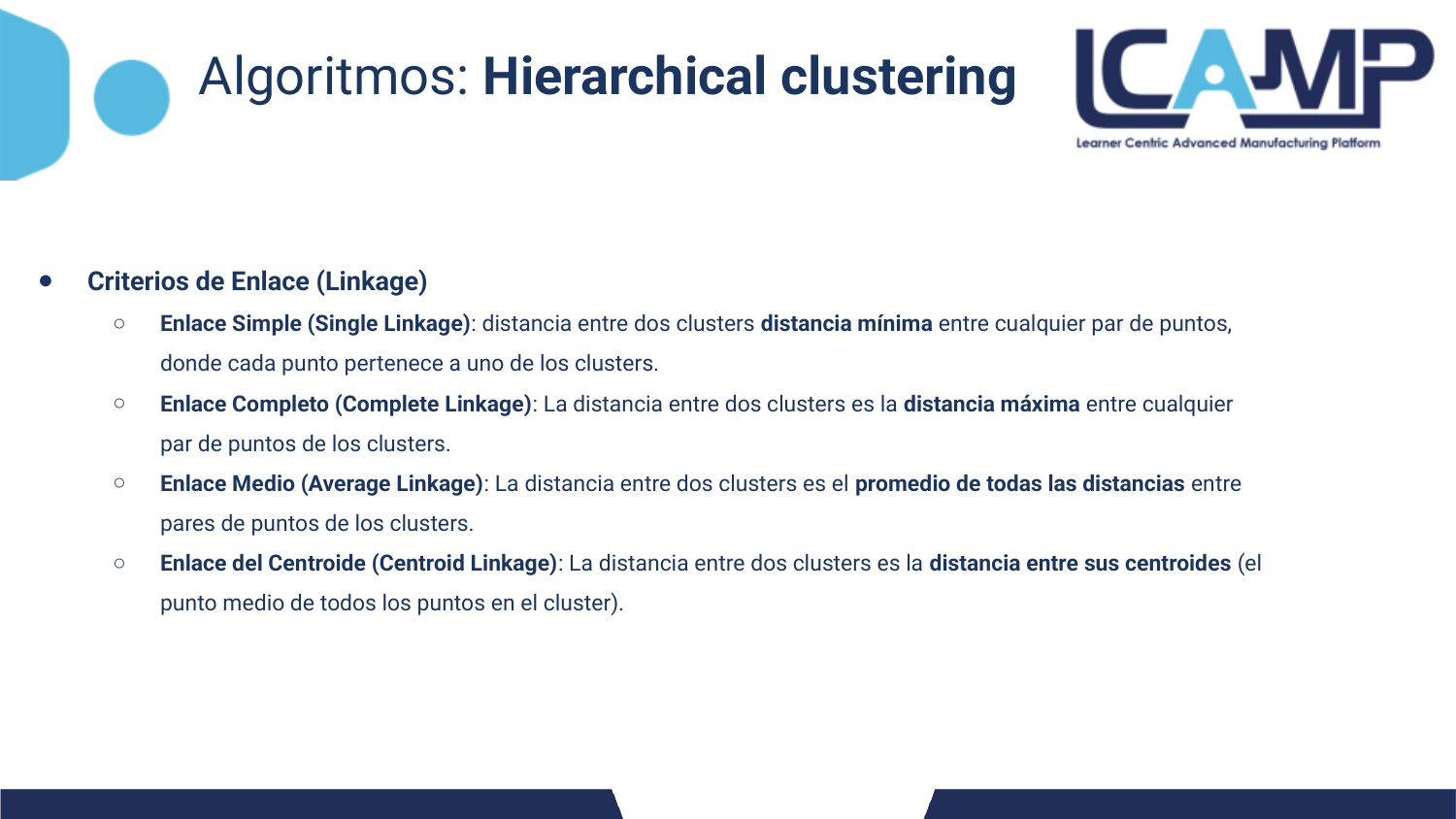

# Algoritmos: Hierarchical clustering

Criterios de Enlace (Linkage)
Enlace Simple (Single Linkage): distancia entre dos clusters distancia mínima entre cualquier par de puntos, donde cada punto pertenece a uno de los clusters.
Enlace Completo (Complete Linkage): La distancia entre dos clusters es la distancia máxima entre cualquier par de puntos de los clusters.
Enlace Medio (Average Linkage): La distancia entre dos clusters es el promedio de todas las distancias entre pares de puntos de los clusters.
Enlace del Centroide (Centroid Linkage): La distancia entre dos clusters es la distancia entre sus centroides (el punto medio de todos los puntos en el cluster).